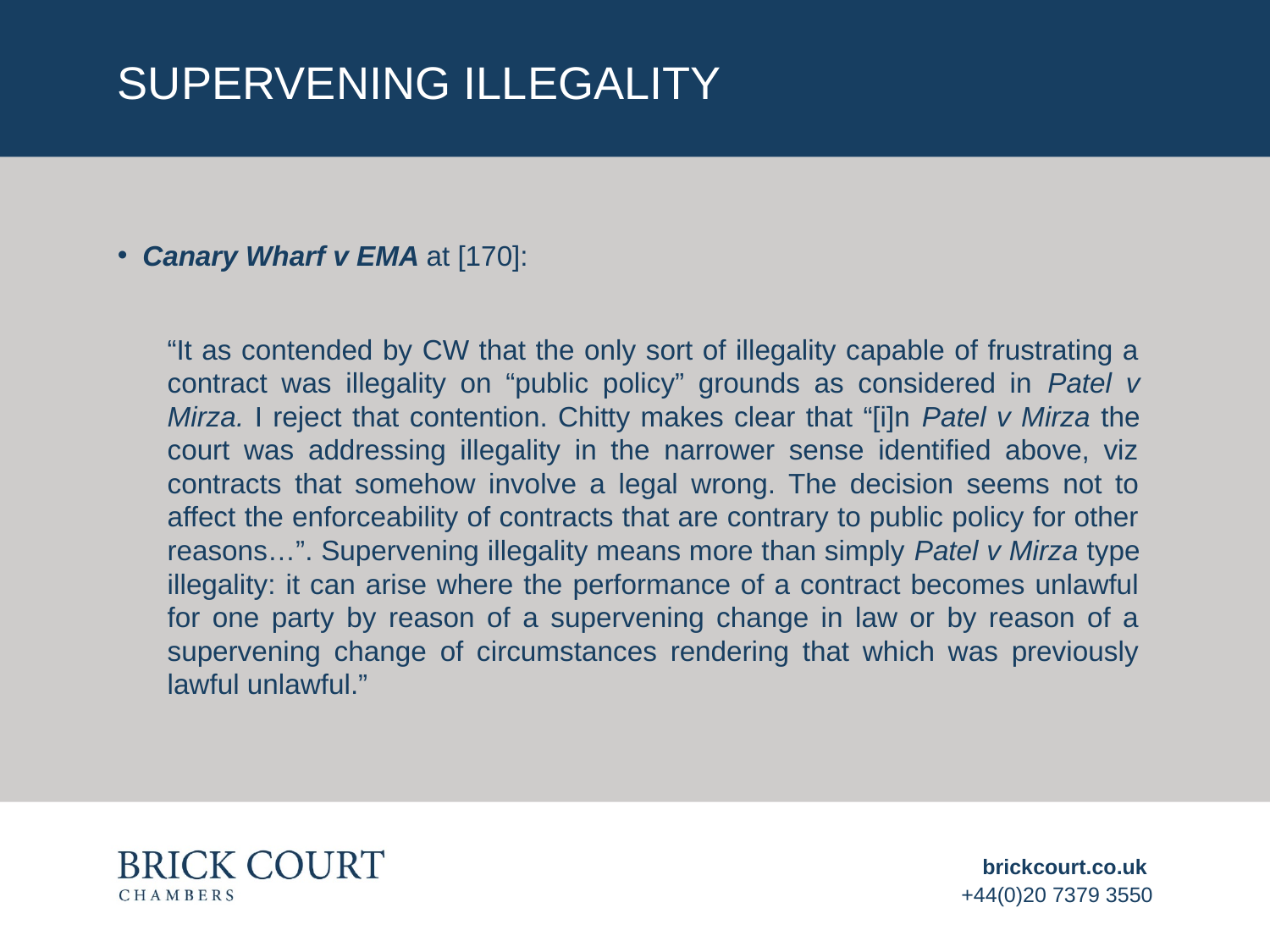

# Supervening illegality
Canary Wharf v EMA at [170]:

“It as contended by CW that the only sort of illegality capable of frustrating a contract was illegality on “public policy” grounds as considered in Patel v Mirza. I reject that contention. Chitty makes clear that “[i]n Patel v Mirza the court was addressing illegality in the narrower sense identified above, viz contracts that somehow involve a legal wrong. The decision seems not to affect the enforceability of contracts that are contrary to public policy for other reasons…”. Supervening illegality means more than simply Patel v Mirza type illegality: it can arise where the performance of a contract becomes unlawful for one party by reason of a supervening change in law or by reason of a supervening change of circumstances rendering that which was previously lawful unlawful.”
brickcourt.co.uk
+44(0)20 7379 3550